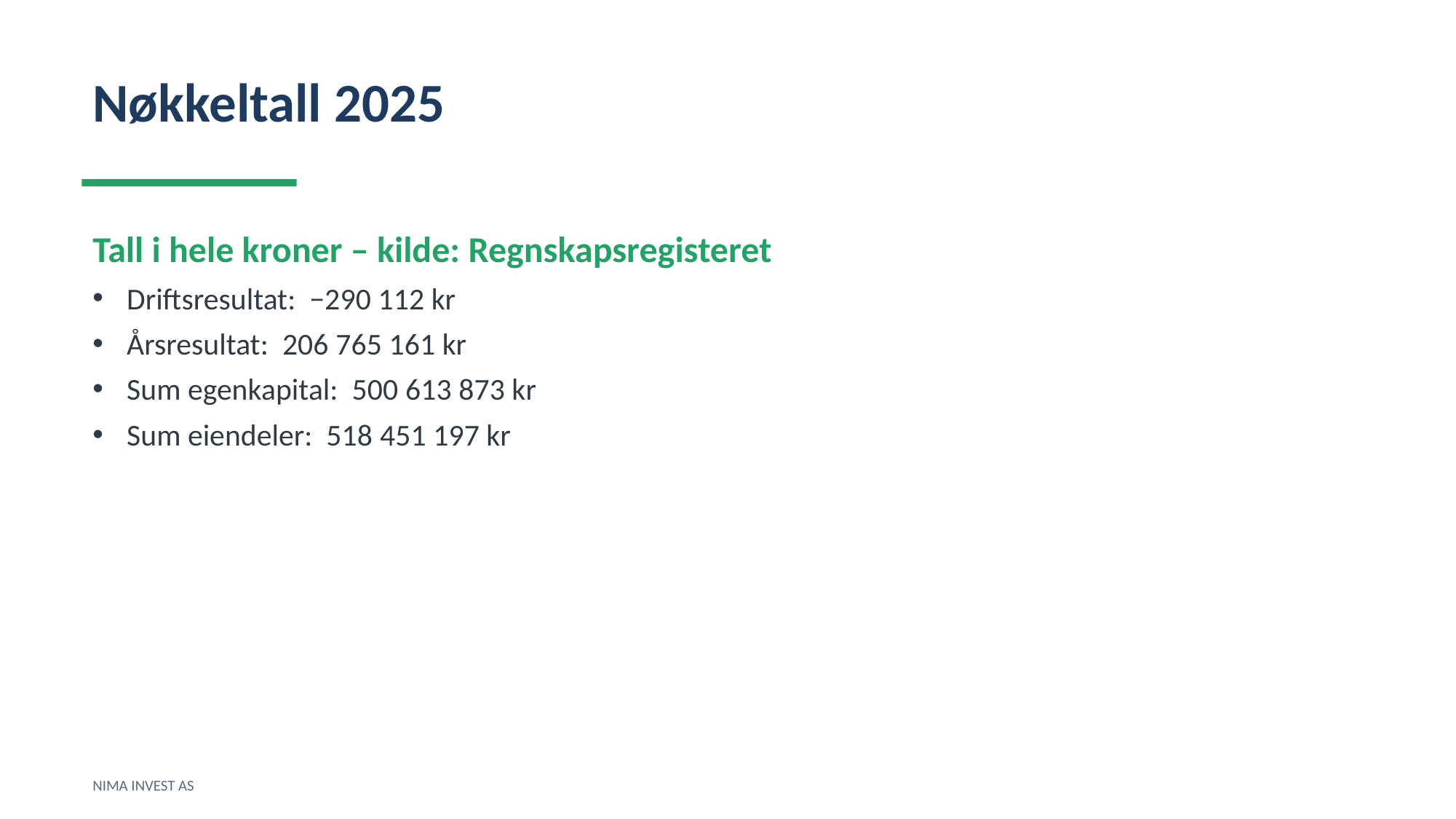

Nøkkeltall 2025

Tall i hele kroner – kilde: Regnskapsregisteret
Driftsresultat:  −290 112 kr
Årsresultat:  206 765 161 kr
Sum egenkapital:  500 613 873 kr
Sum eiendeler:  518 451 197 kr
NIMA INVEST AS